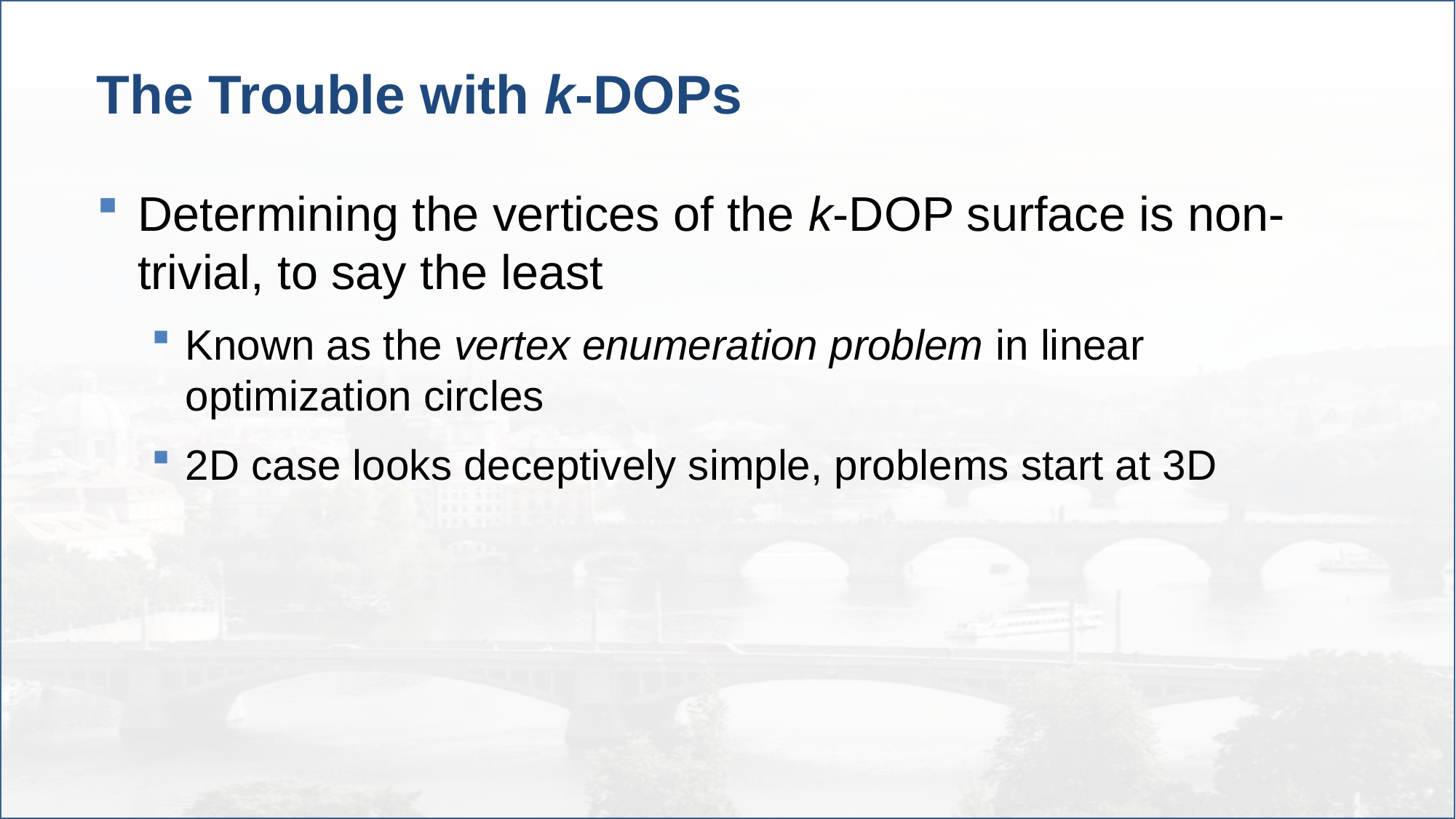

# The Trouble with k-DOPs
Determining the vertices of the k-DOP surface is non-trivial, to say the least
Known as the vertex enumeration problem in linear optimization circles
2D case looks deceptively simple, problems start at 3D